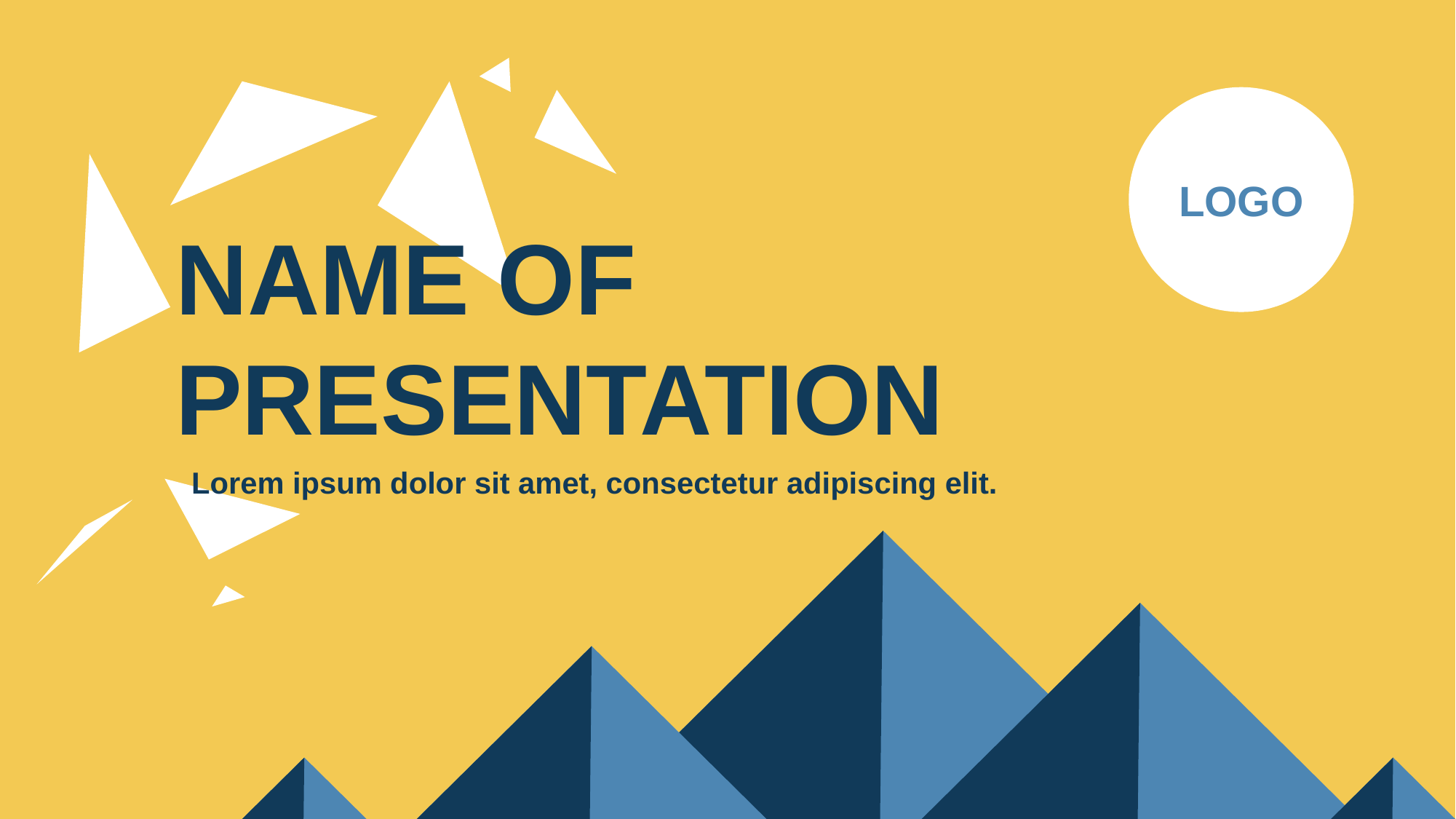

LOGO

NAME OF PRESENTATION
Lorem ipsum dolor sit amet, consectetur adipiscing elit.